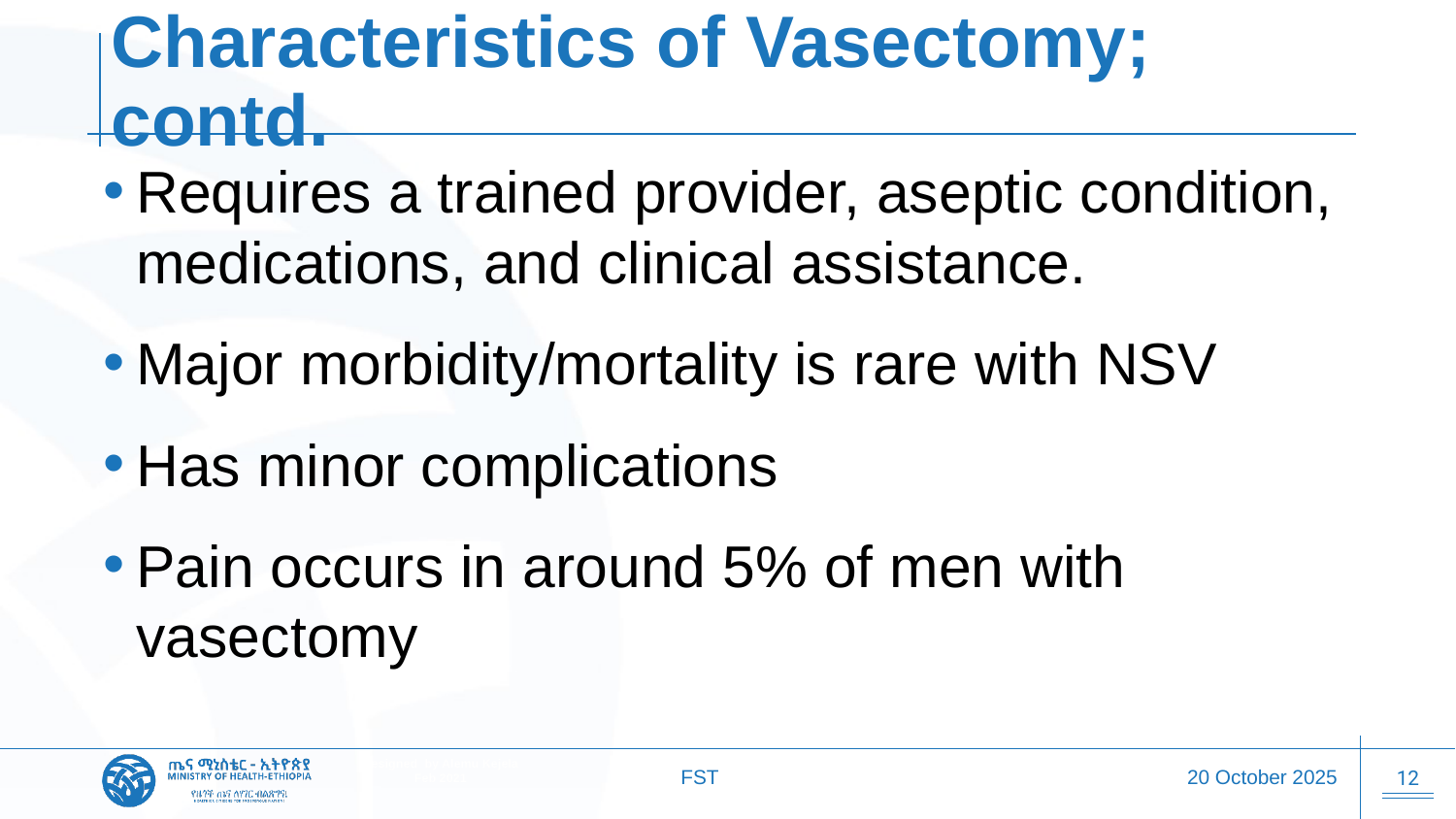

# Characteristics of Vasectomy; contd.
Requires a trained provider, aseptic condition, medications, and clinical assistance.
Major morbidity/mortality is rare with NSV
Has minor complications
Pain occurs in around 5% of men with vasectomy

FST
20 October 2025
12